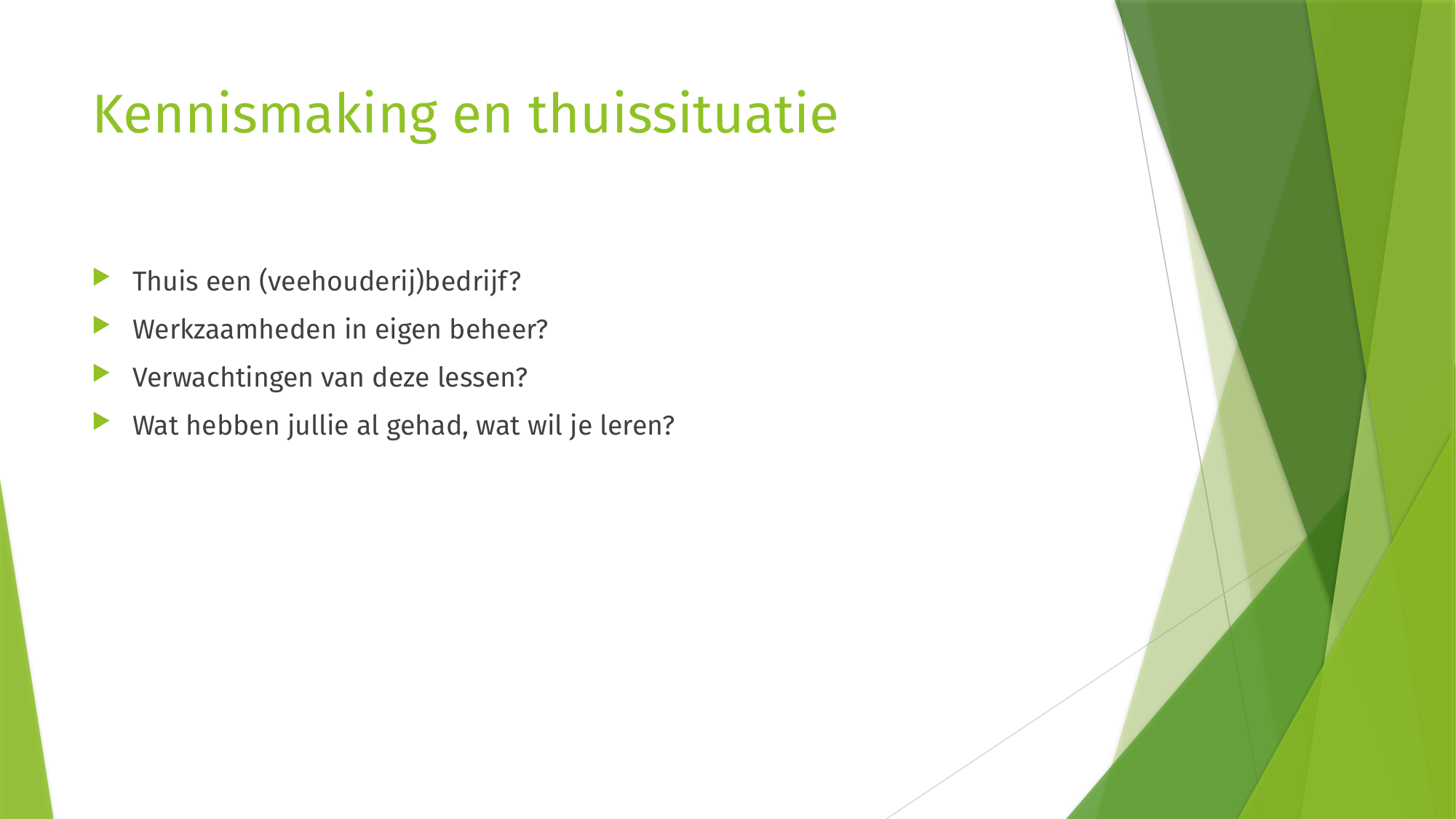

# Kennismaking en thuissituatie
Thuis een (veehouderij)bedrijf?
Werkzaamheden in eigen beheer?
Verwachtingen van deze lessen?
Wat hebben jullie al gehad, wat wil je leren?